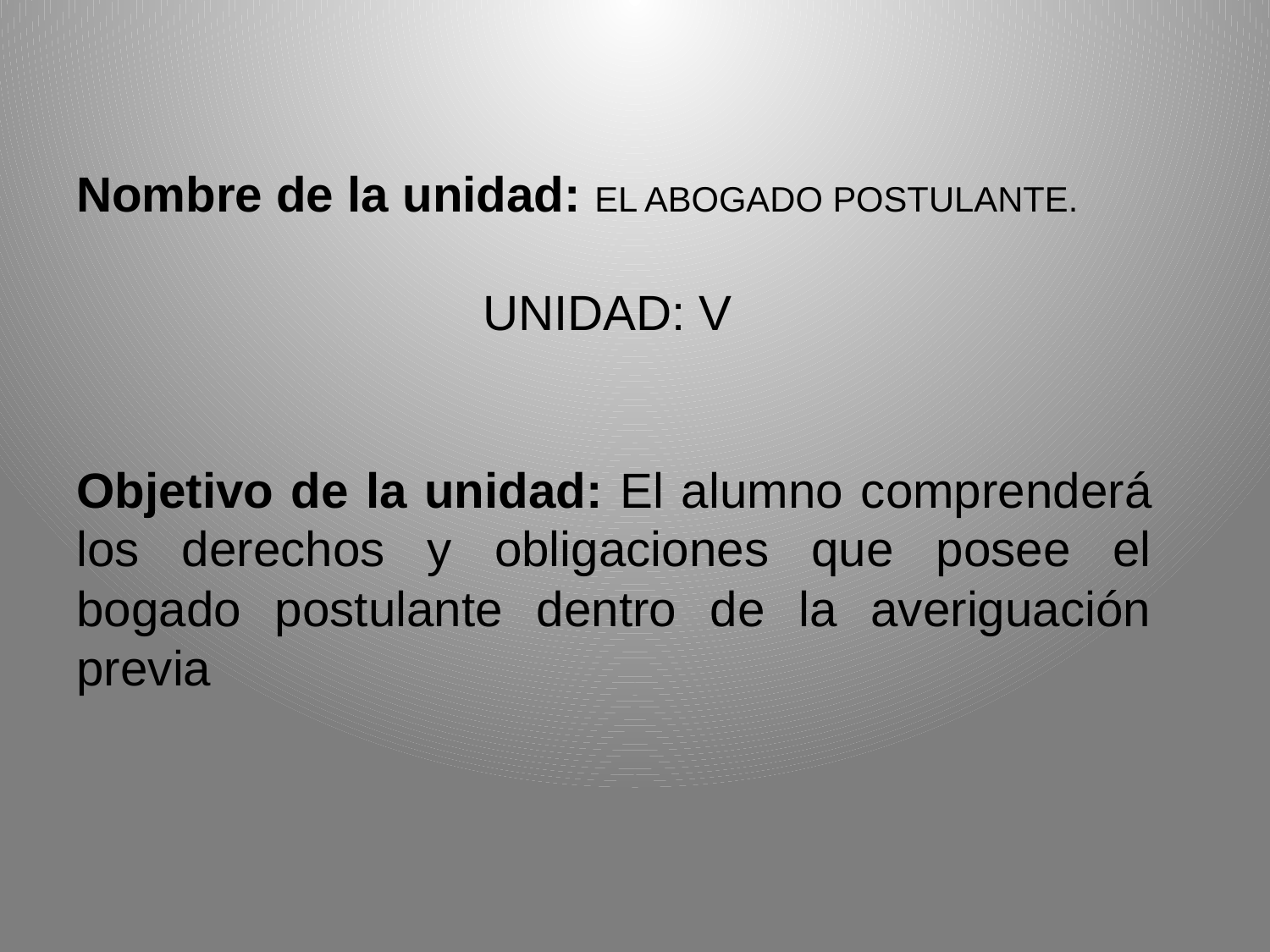

Nombre de la unidad: EL ABOGADO POSTULANTE.

UNIDAD: V

Objetivo de la unidad: El alumno comprenderá los derechos y obligaciones que posee el bogado postulante dentro de la averiguación previa